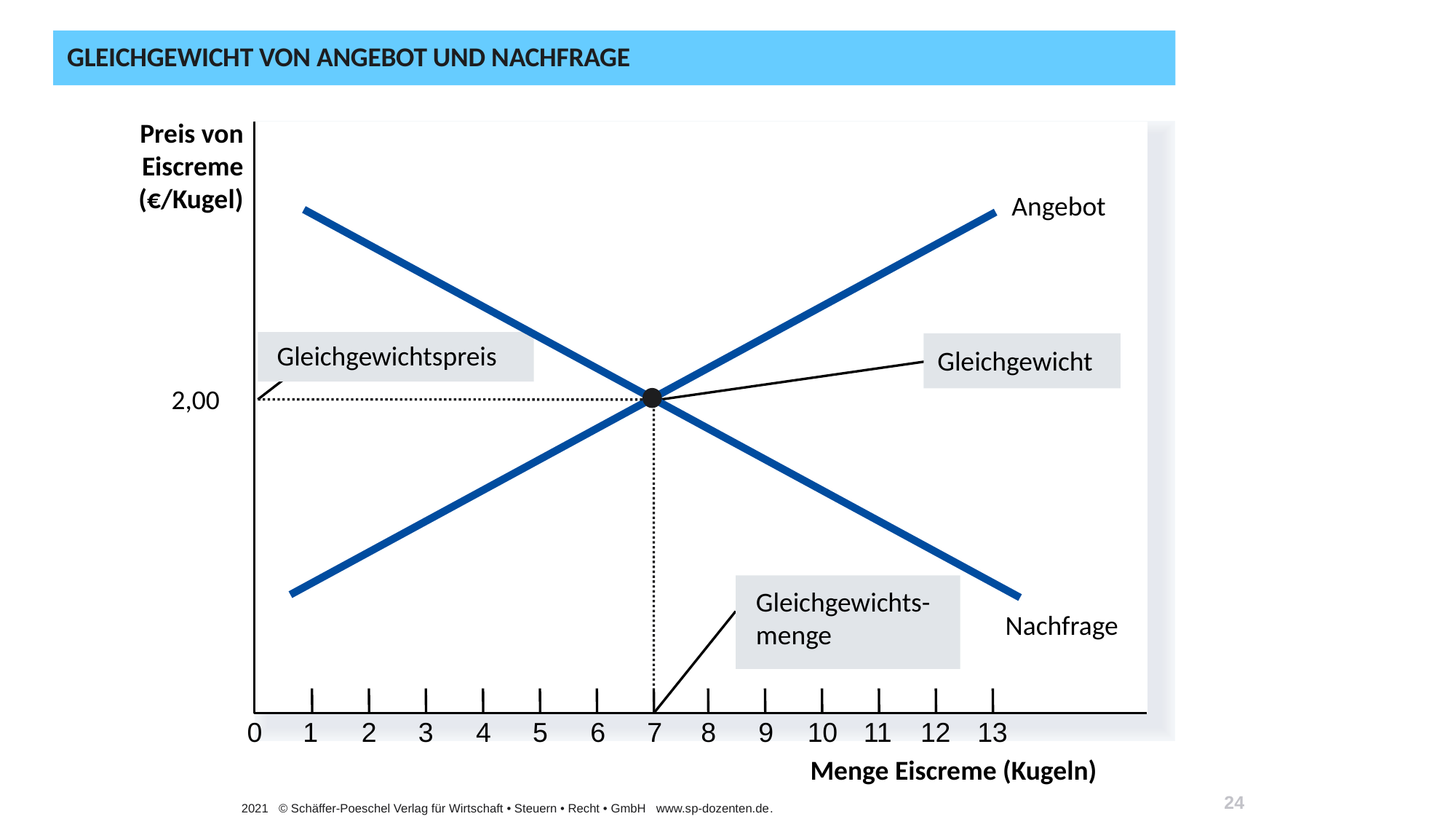

# Gleichgewicht von Angebot und Nachfrage
Preis von
Eiscreme
(€/Kugel)

Angebot

Nachfrage

Gleichgewichtspreis

Gleichgewicht

 2,00

Gleichgewichts-
menge

0
1
2
3
4
5
6
7
8
9
10
11
12
13
Menge Eiscreme (Kugeln)
24
2021   © Schäffer-Poeschel Verlag für Wirtschaft • Steuern • Recht • GmbH   www.sp-dozenten.de.